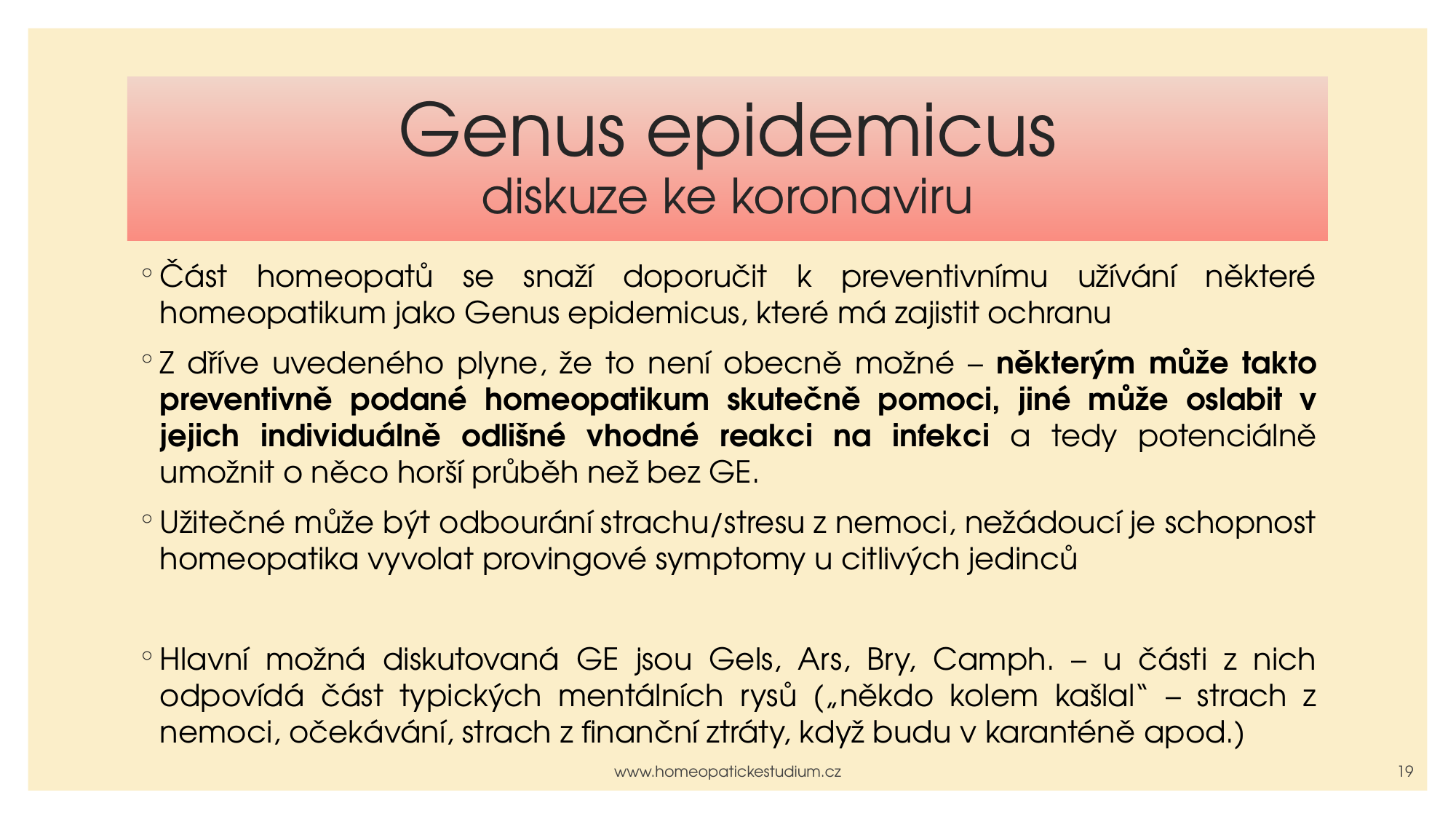

# Genus epidemicus diskuze ke koronaviru
Část homeopatů se snaží doporučit k preventivnímu užívání některé homeopatikum jako Genus epidemicus, které má zajistit ochranu
Z dříve uvedeného plyne, že to není obecně možné – některým může takto preventivně podané homeopatikum skutečně pomoci, jiné může oslabit v jejich individuálně odlišné vhodné reakci na infekci a tedy potenciálně umožnit o něco horší průběh než bez GE.
Užitečné může být odbourání strachu/stresu z nemoci, nežádoucí je schopnost homeopatika vyvolat provingové symptomy u citlivých jedinců

Hlavní možná diskutovaná GE jsou Gels, Ars, Bry, Camph. – u části z nich odpovídá část typických mentálních rysů („někdo kolem kašlal“ – strach z nemoci, očekávání, strach z finanční ztráty, když budu v karanténě apod.)
www.homeopatickestudium.cz
19